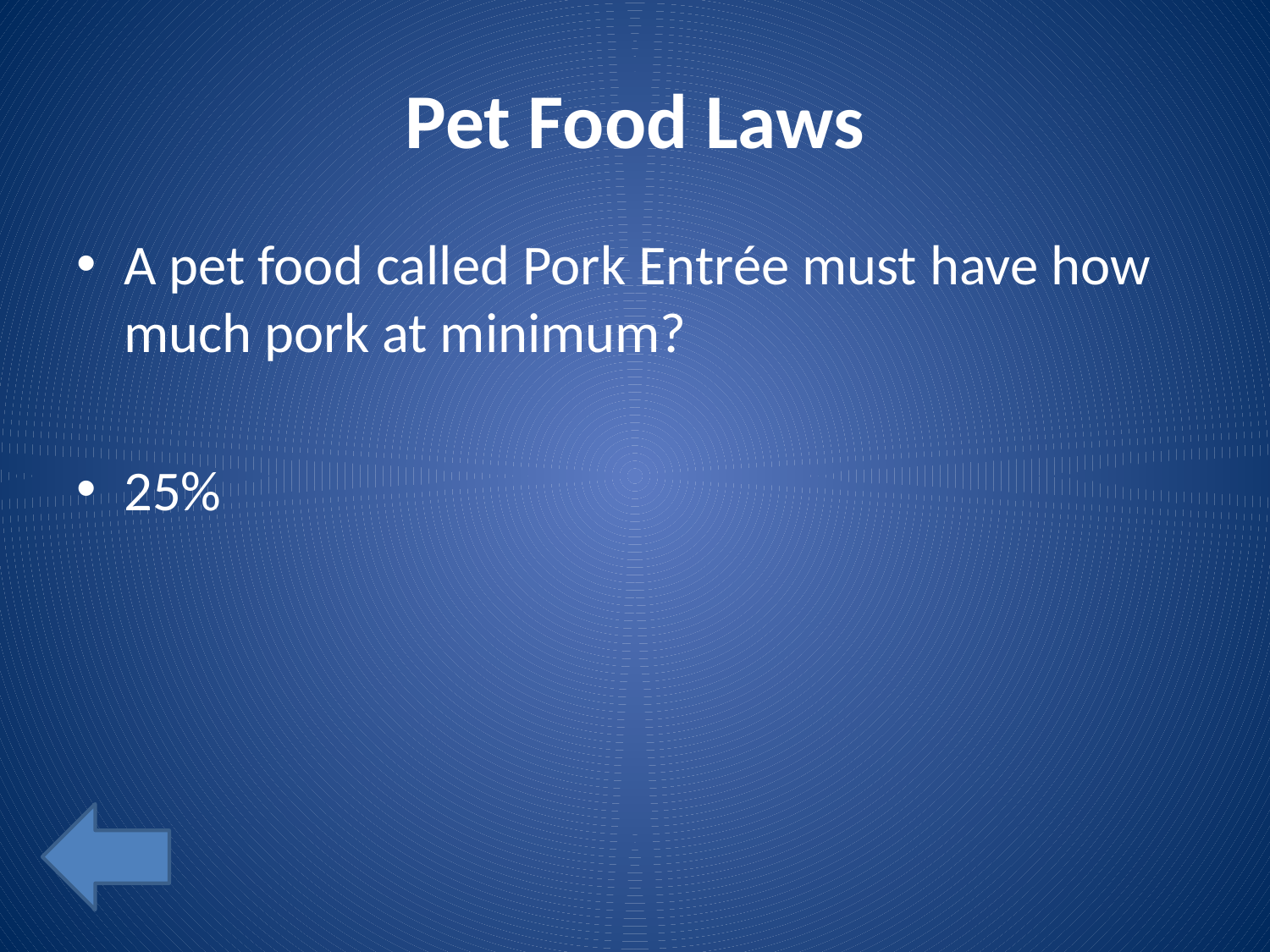

# Pet Food Laws
A pet food called Pork Entrée must have how much pork at minimum?

25%